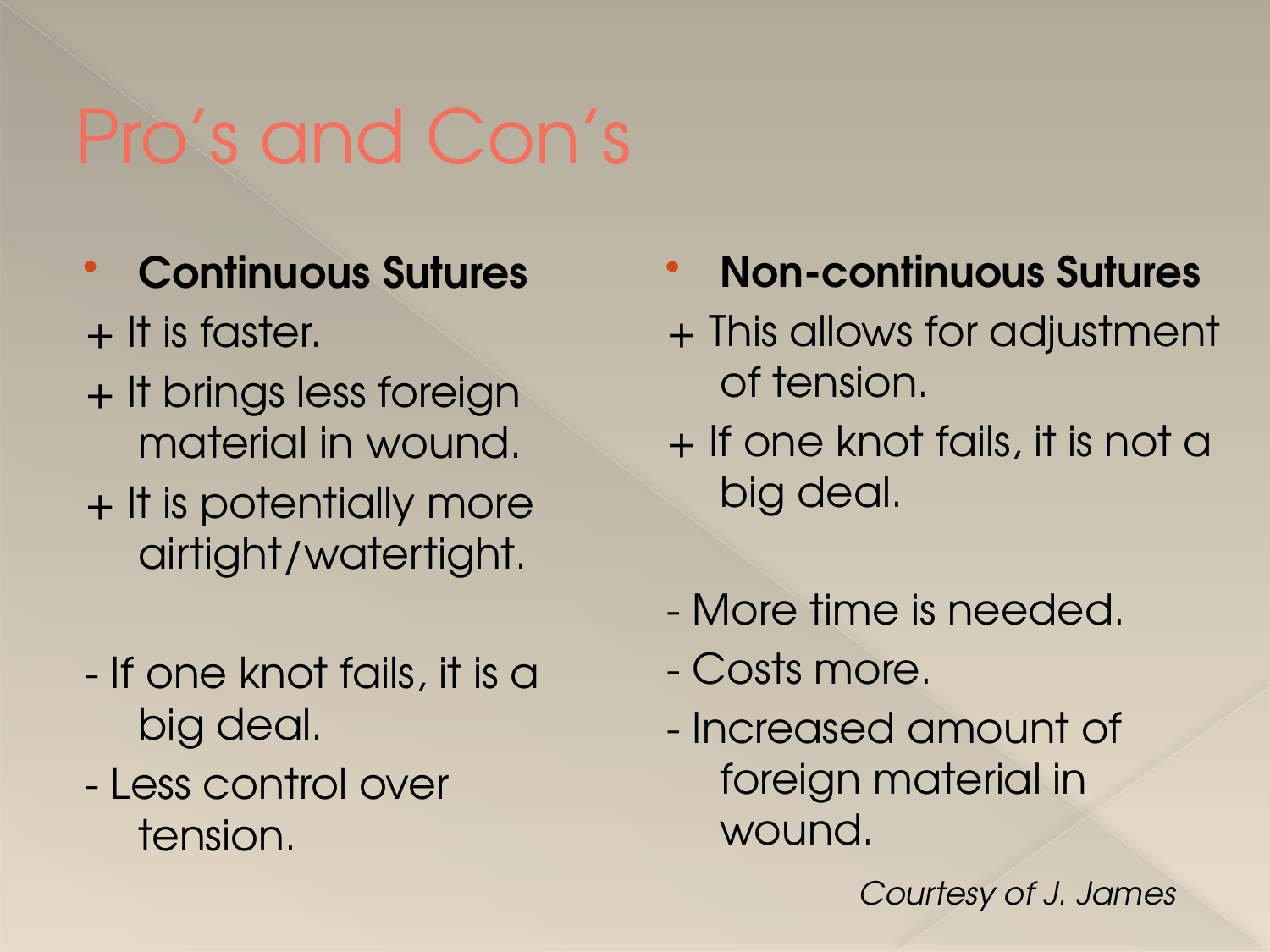

# Pro’s and Con’s
Continuous Sutures
+ It is faster.
+ It brings less foreign material in wound.
+ It is potentially more airtight/watertight.

- If one knot fails, it is a big deal.
- Less control over tension.

Non-continuous Sutures
+ This allows for adjustment of tension.
+ If one knot fails, it is not a big deal.

- More time is needed.
- Costs more.
- Increased amount of foreign material in wound.

Courtesy of J. James